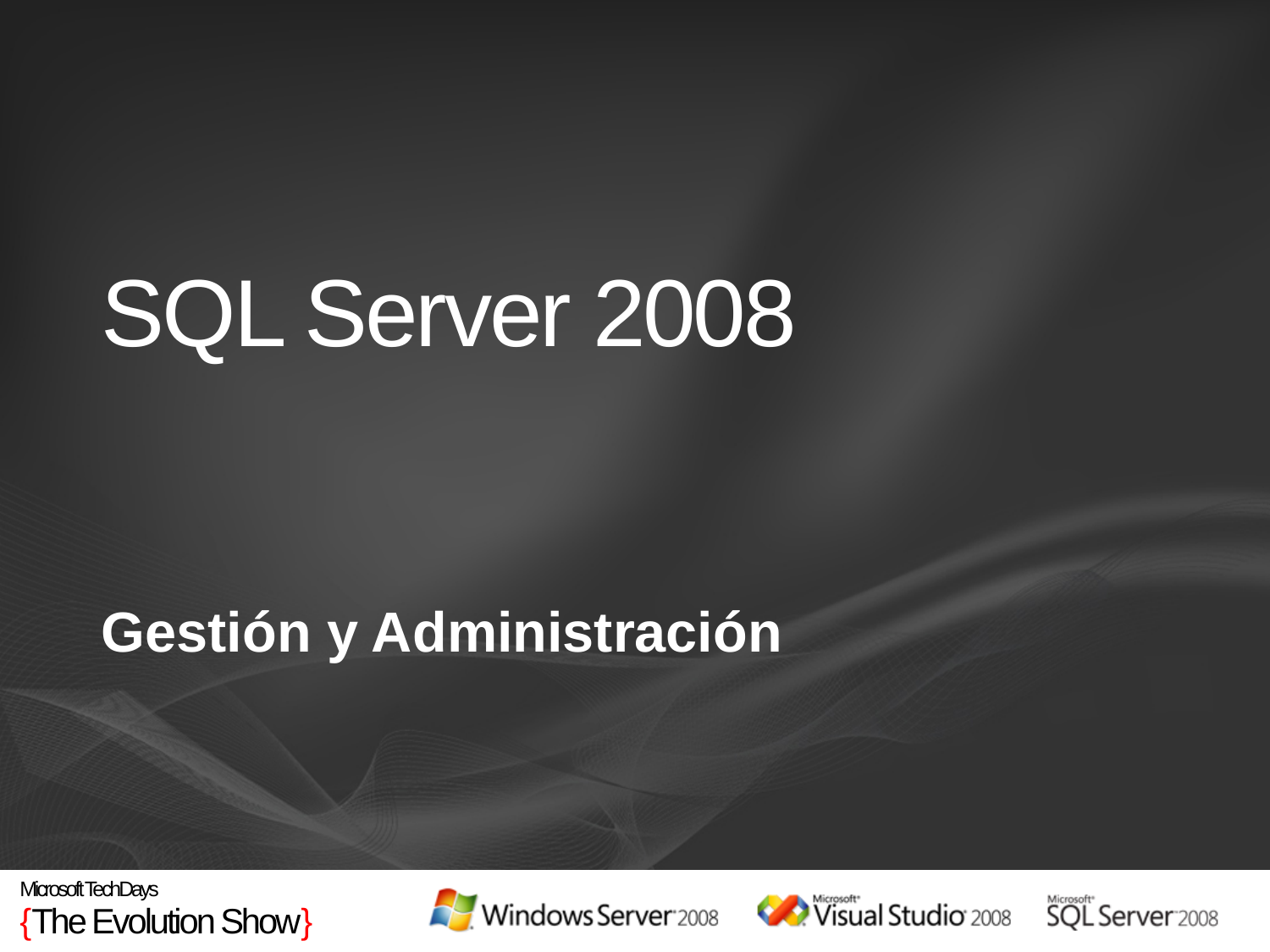

# SQL Server 2008
Gestión y Administración